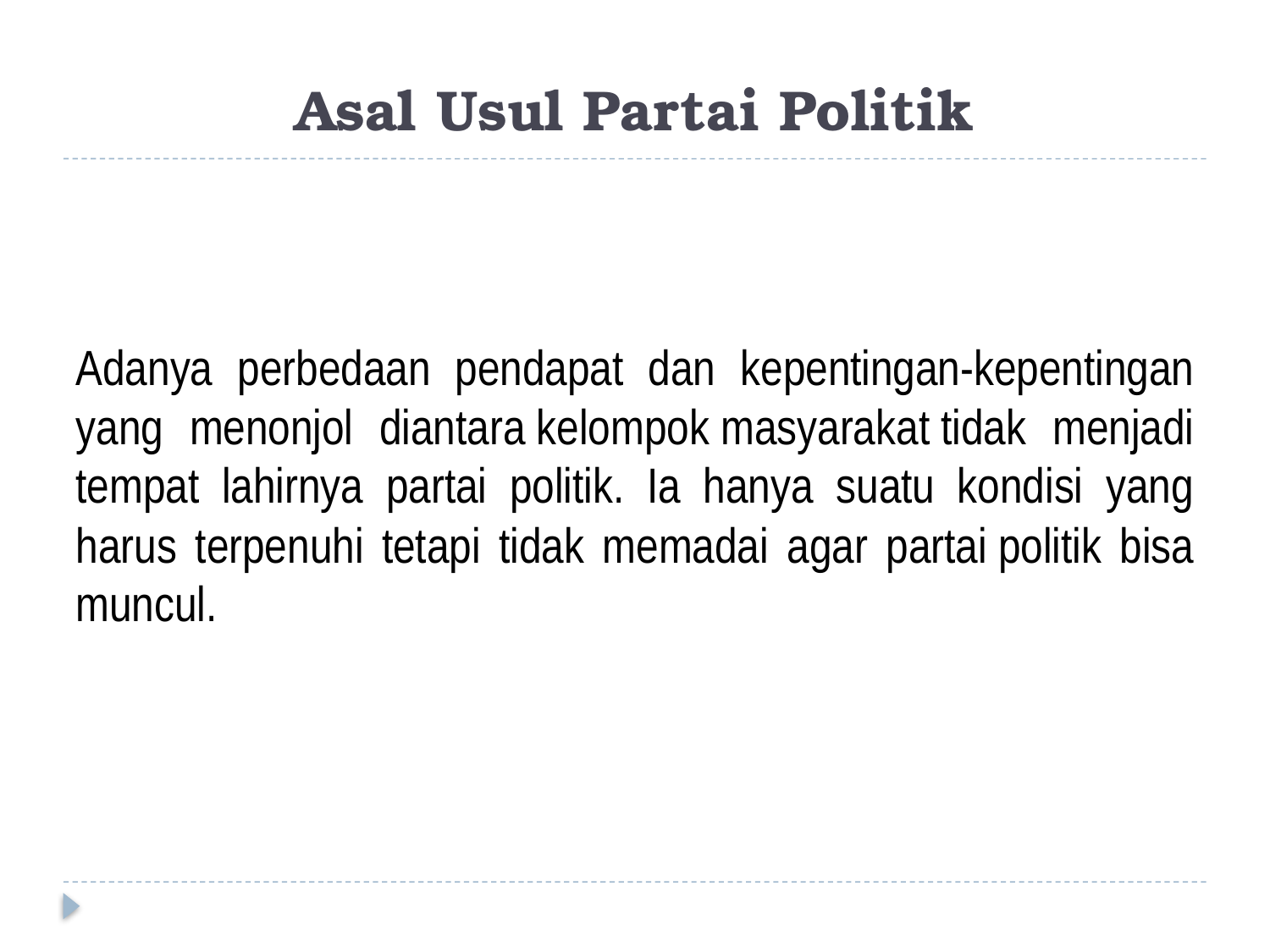

# Asal Usul Partai Politik

Adanya perbedaan pendapat dan kepentingan-kepentingan yang menonjol diantara kelompok masyarakat tidak menjadi tempat lahirnya partai politik. Ia hanya suatu kondisi yang harus terpenuhi tetapi tidak memadai agar partai politik bisa muncul.